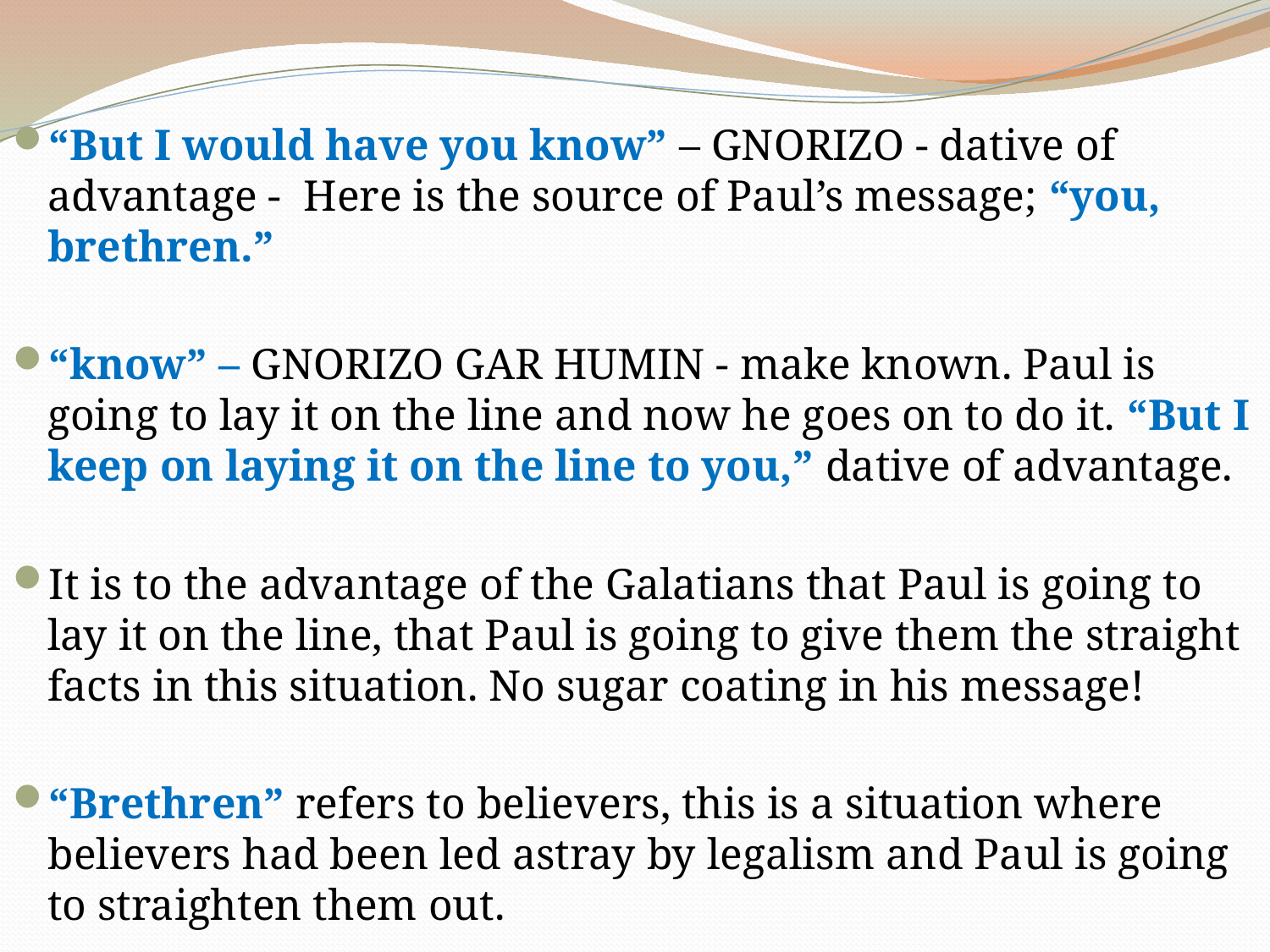

“But I would have you know” – GNORIZO - dative of advantage -  Here is the source of Paul’s message; “you, brethren.”

“know” – GNORIZO GAR HUMIN - make known. Paul is going to lay it on the line and now he goes on to do it. “But I keep on laying it on the line to you,” dative of advantage.

It is to the advantage of the Galatians that Paul is going to lay it on the line, that Paul is going to give them the straight facts in this situation. No sugar coating in his message!

“Brethren” refers to believers, this is a situation where believers had been led astray by legalism and Paul is going to straighten them out.